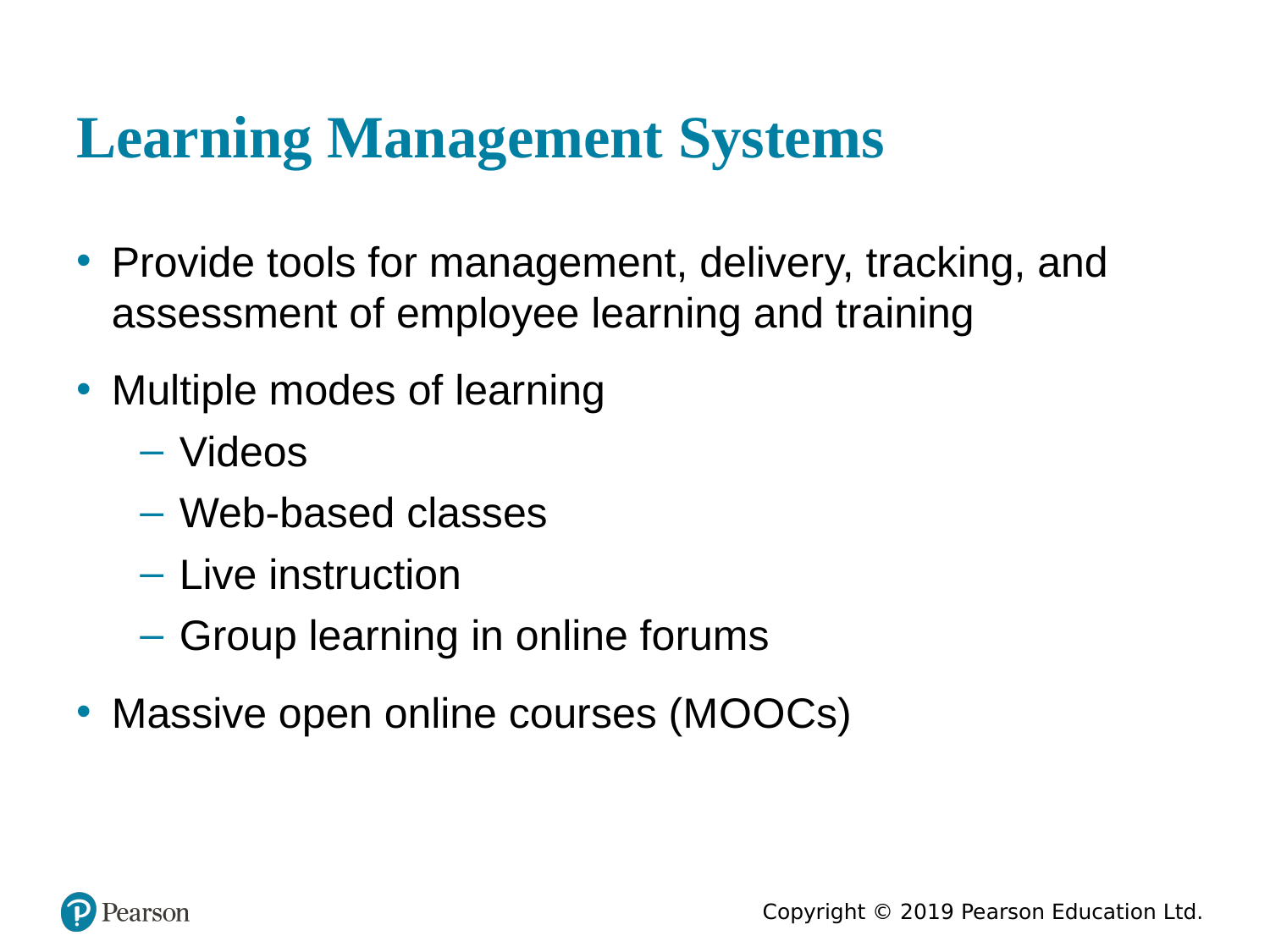

# Learning Management Systems
Provide tools for management, delivery, tracking, and assessment of employee learning and training
Multiple modes of learning
Videos
Web-based classes
Live instruction
Group learning in online forums
Massive open online courses (M O O Cs)